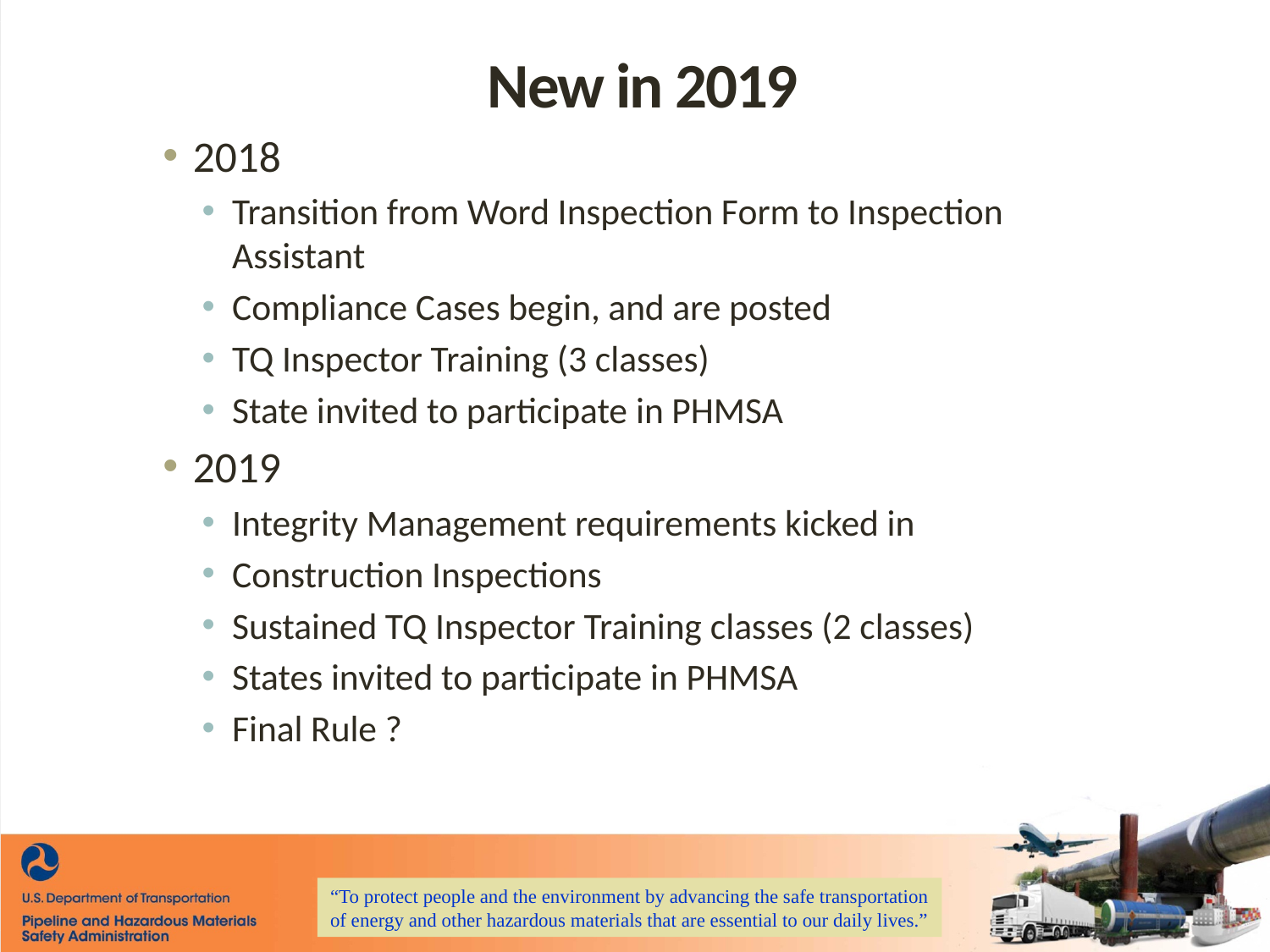

# New in 2019
2018
Transition from Word Inspection Form to Inspection Assistant
Compliance Cases begin, and are posted
TQ Inspector Training (3 classes)
State invited to participate in PHMSA
2019
Integrity Management requirements kicked in
Construction Inspections
Sustained TQ Inspector Training classes (2 classes)
States invited to participate in PHMSA
Final Rule ?